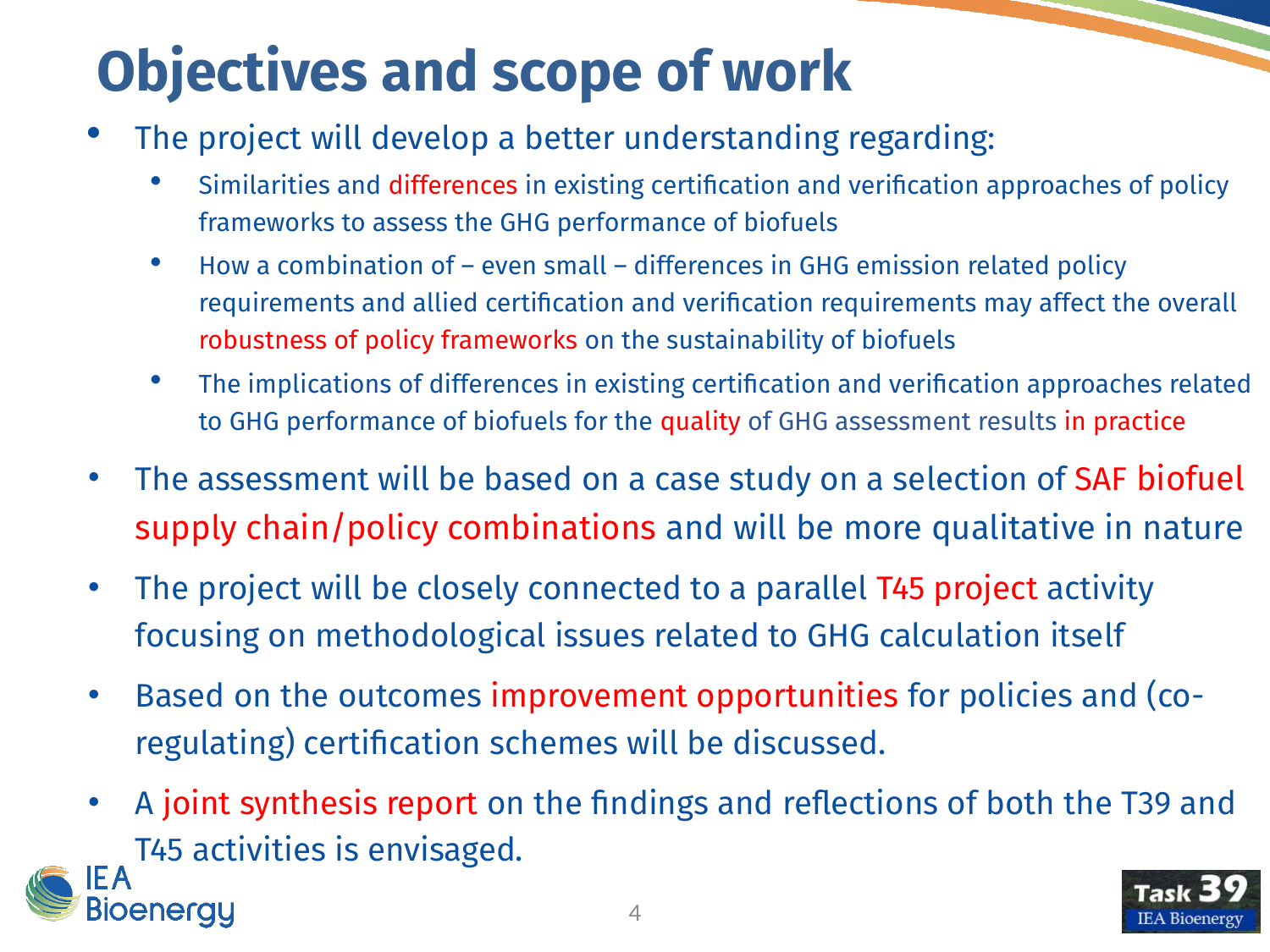

Objectives and scope of work
The project will develop a better understanding regarding:
Similarities and differences in existing certification and verification approaches of policy frameworks to assess the GHG performance of biofuels
How a combination of – even small – differences in GHG emission related policy requirements and allied certification and verification requirements may affect the overall robustness of policy frameworks on the sustainability of biofuels
The implications of differences in existing certification and verification approaches related to GHG performance of biofuels for the quality of GHG assessment results in practice
The assessment will be based on a case study on a selection of SAF biofuel supply chain/policy combinations and will be more qualitative in nature
The project will be closely connected to a parallel T45 project activity focusing on methodological issues related to GHG calculation itself
Based on the outcomes improvement opportunities for policies and (co-regulating) certification schemes will be discussed.
A joint synthesis report on the findings and reflections of both the T39 and T45 activities is envisaged.